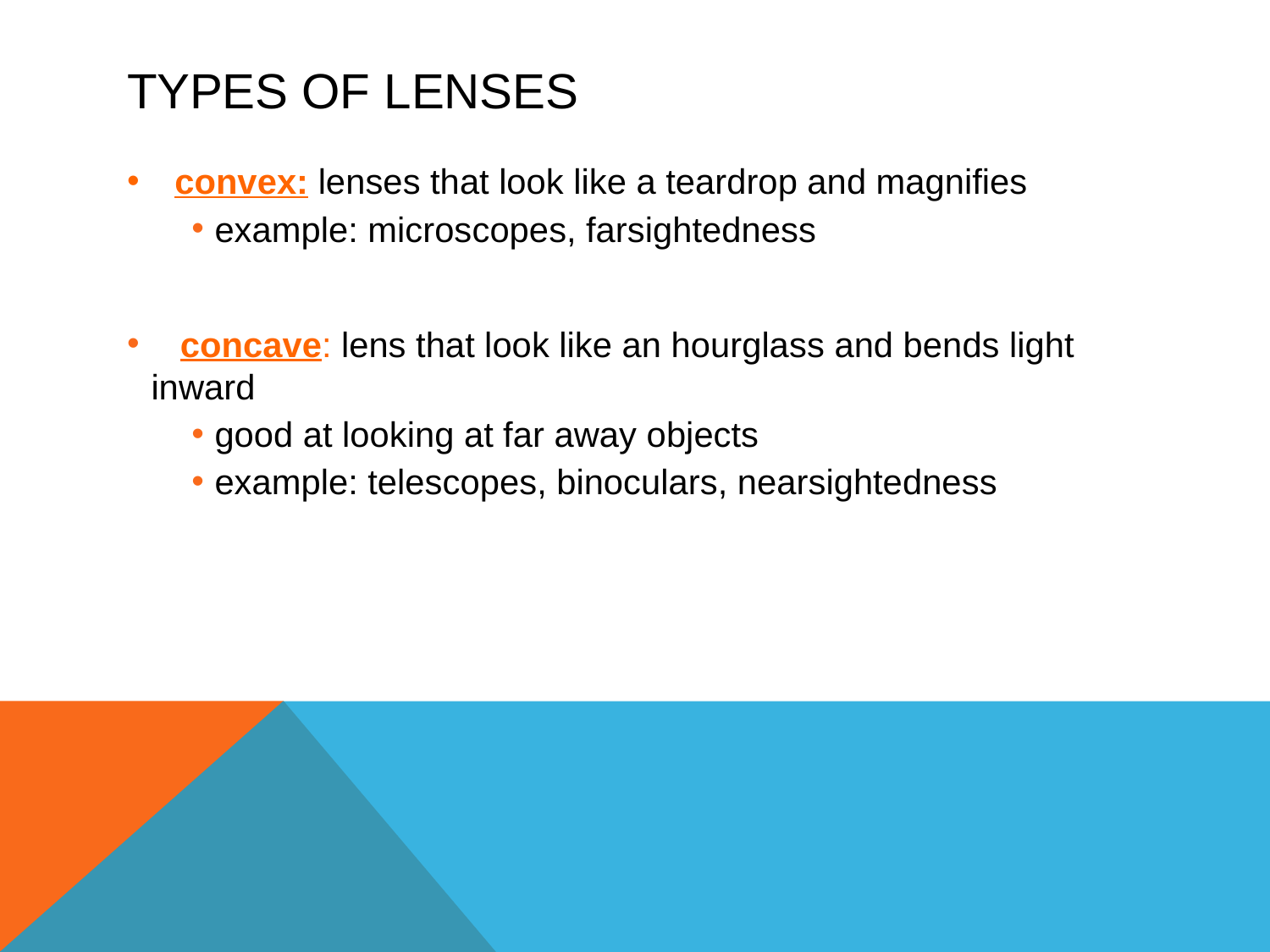

# types of lenses
convex: lenses that look like a teardrop and magnifies
example: microscopes, farsightedness

   concave: lens that look like an hourglass and bends light inward
good at looking at far away objects
example: telescopes, binoculars, nearsightedness